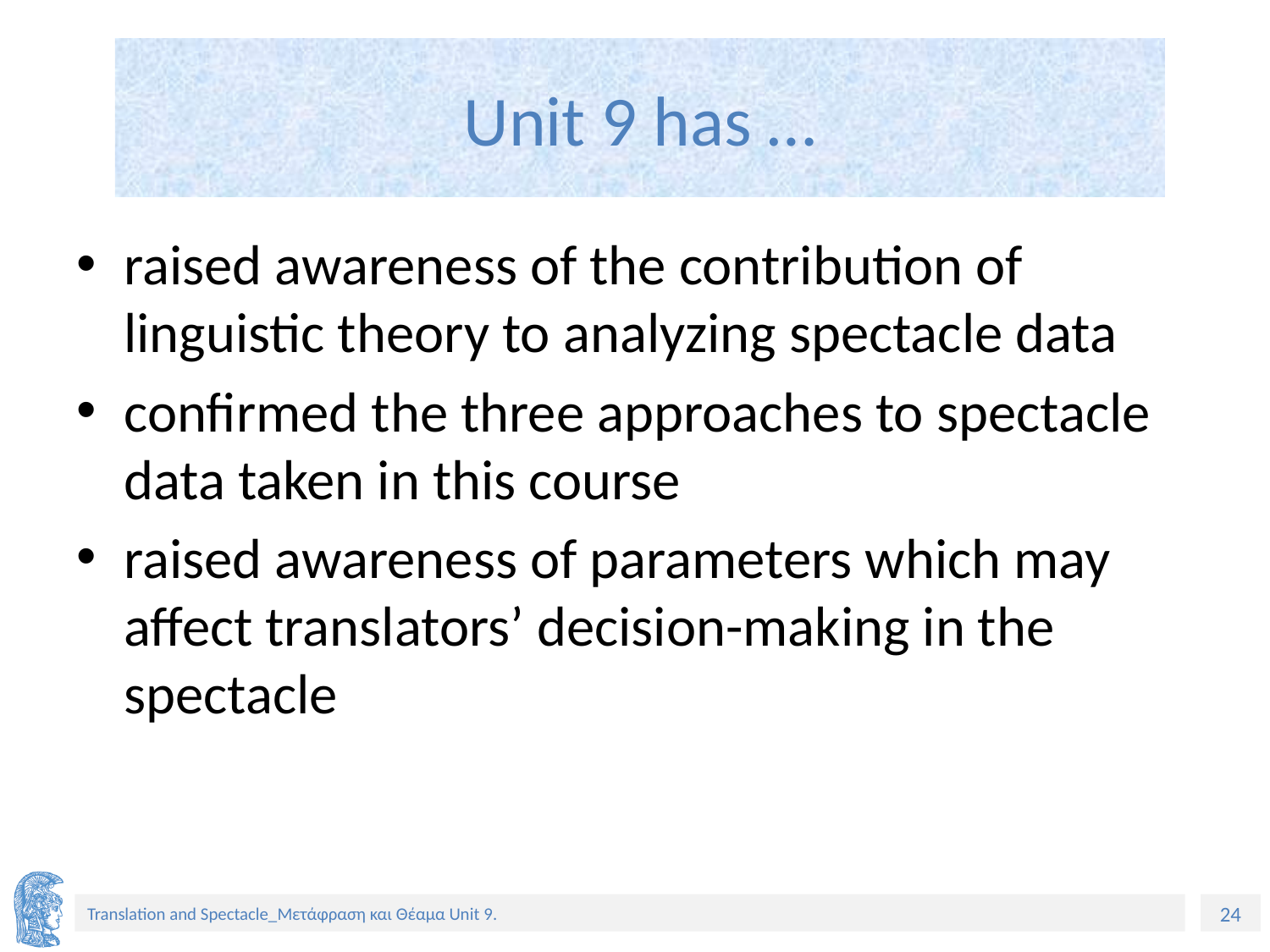

# Unit 9 has …
raised awareness of the contribution of linguistic theory to analyzing spectacle data
confirmed the three approaches to spectacle data taken in this course
raised awareness of parameters which may affect translators’ decision-making in the spectacle